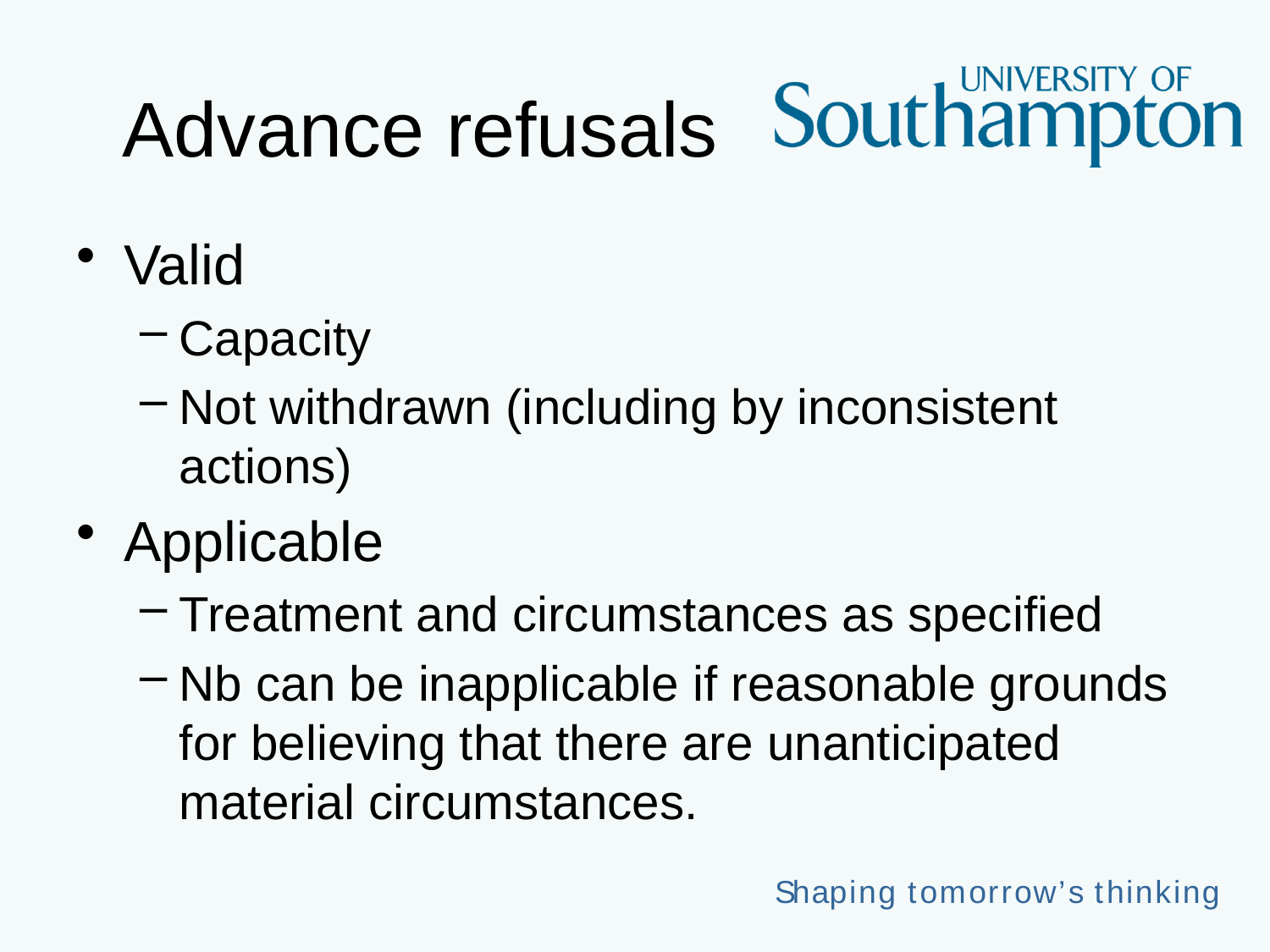

# Advance refusals
Valid
Capacity
Not withdrawn (including by inconsistent actions)
Applicable
Treatment and circumstances as specified
Nb can be inapplicable if reasonable grounds for believing that there are unanticipated material circumstances.